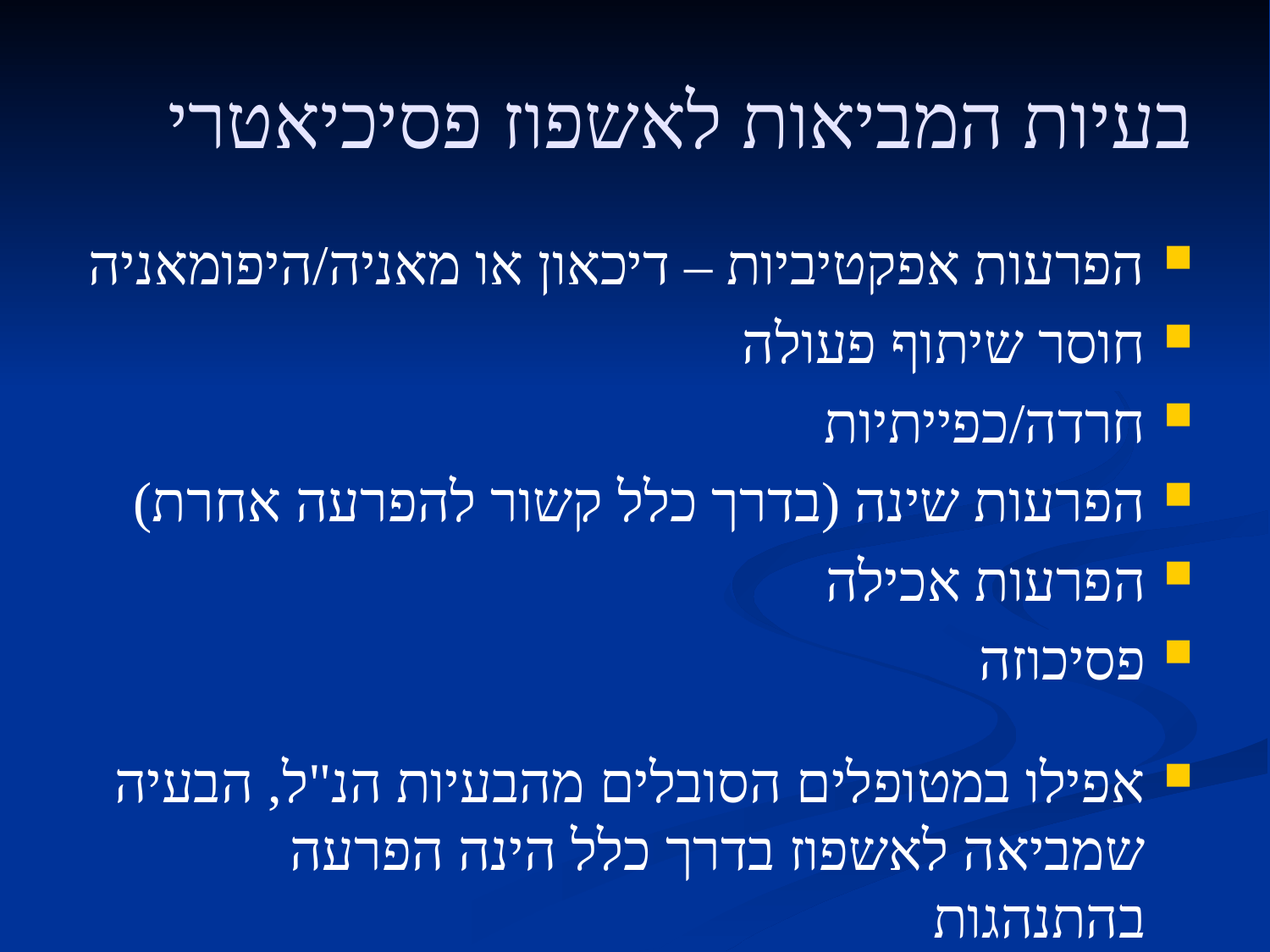

# בעיות המביאות לאשפוז פסיכיאטרי
הפרעות אפקטיביות – דיכאון או מאניה/היפומאניה
חוסר שיתוף פעולה
חרדה/כפייתיות
הפרעות שינה (בדרך כלל קשור להפרעה אחרת)
הפרעות אכילה
פסיכוזה

אפילו במטופלים הסובלים מהבעיות הנ"ל, הבעיה שמביאה לאשפוז בדרך כלל הינה הפרעה בהתנהגות